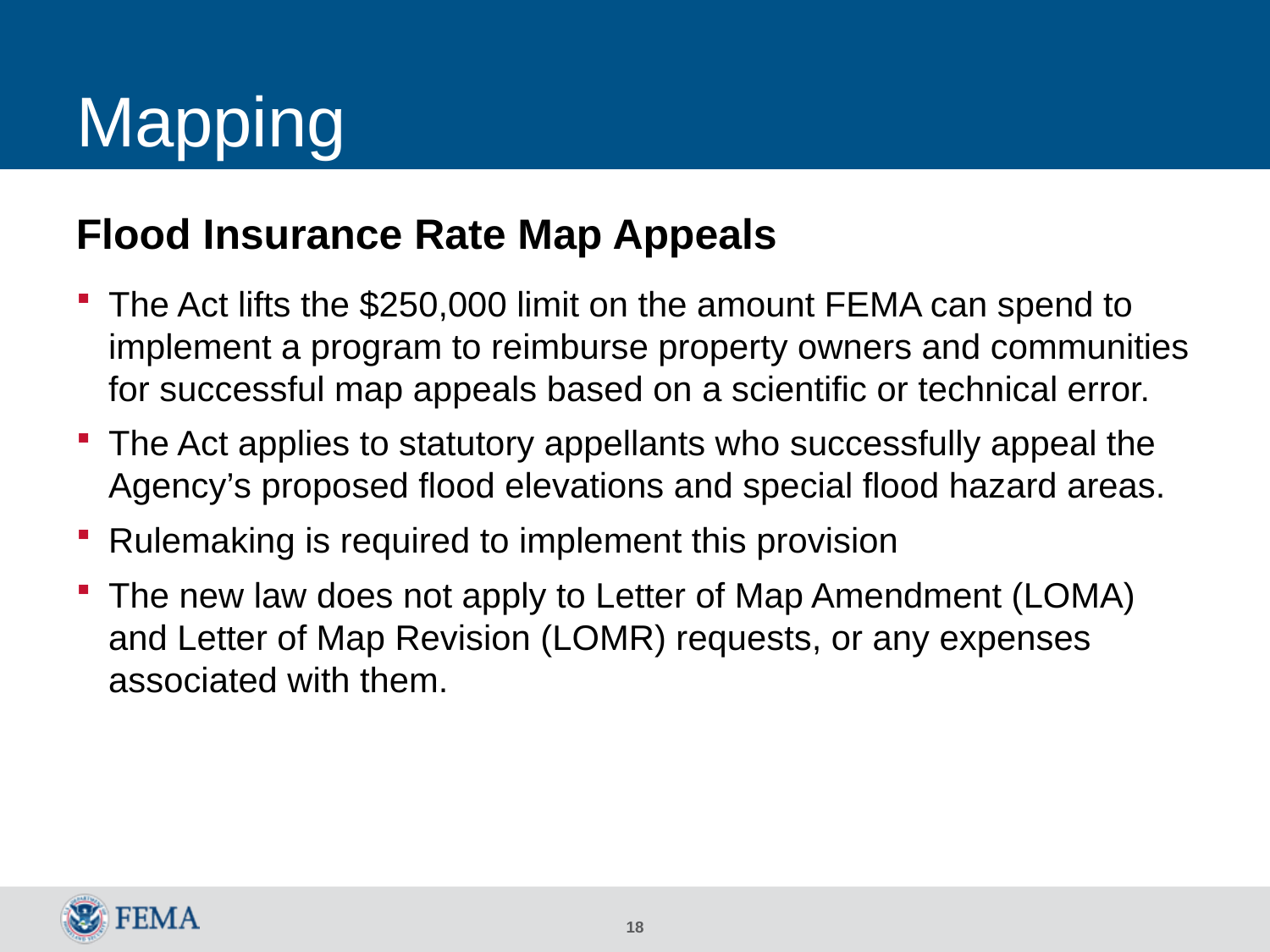

# Mapping
Flood Insurance Rate Map Appeals
The Act lifts the $250,000 limit on the amount FEMA can spend to implement a program to reimburse property owners and communities for successful map appeals based on a scientific or technical error.
The Act applies to statutory appellants who successfully appeal the Agency’s proposed flood elevations and special flood hazard areas.
Rulemaking is required to implement this provision
The new law does not apply to Letter of Map Amendment (LOMA) and Letter of Map Revision (LOMR) requests, or any expenses associated with them.